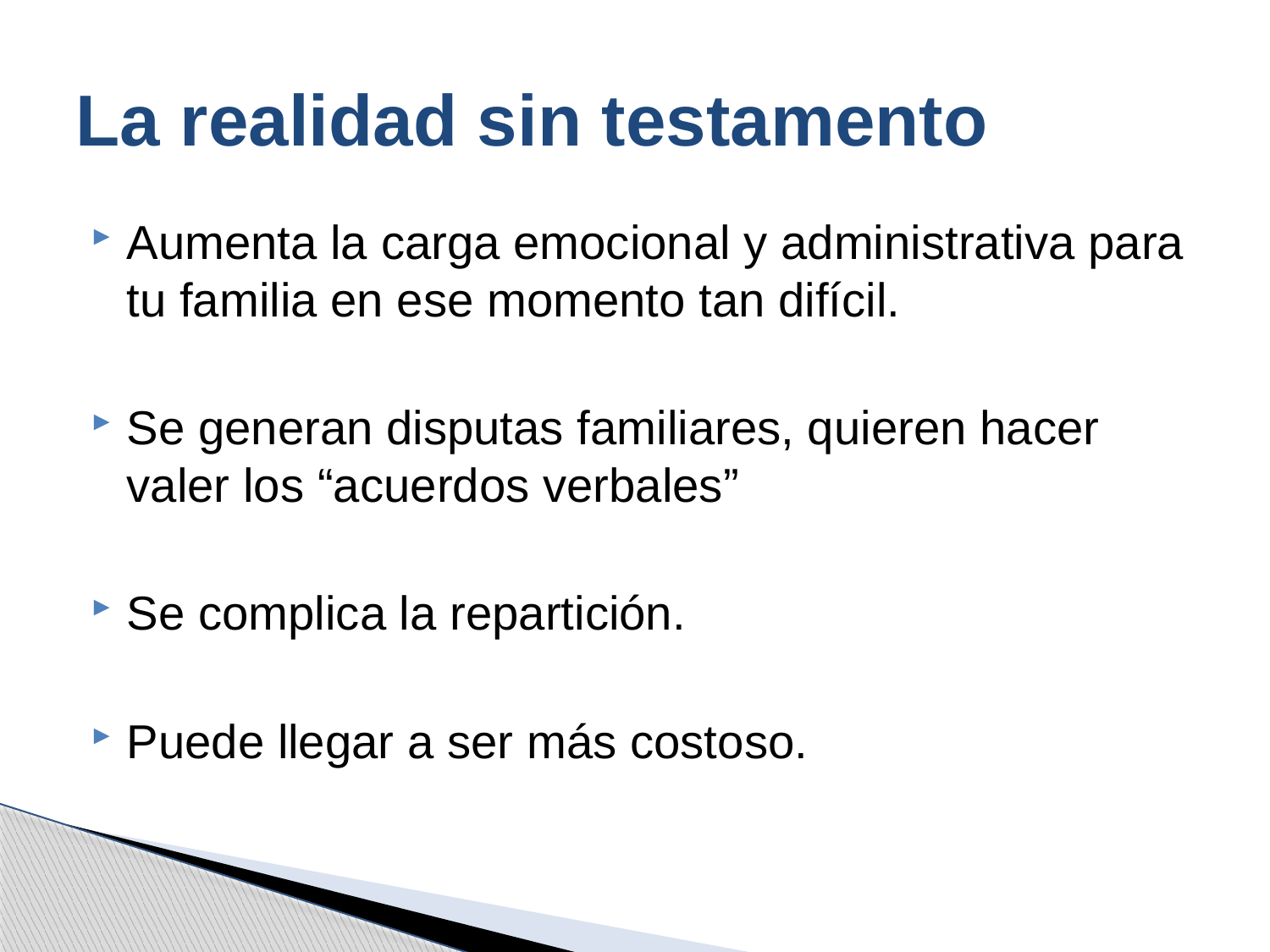

# La realidad sin testamento
Aumenta la carga emocional y administrativa para tu familia en ese momento tan difícil.

Se generan disputas familiares, quieren hacer valer los “acuerdos verbales”

Se complica la repartición.

Puede llegar a ser más costoso.